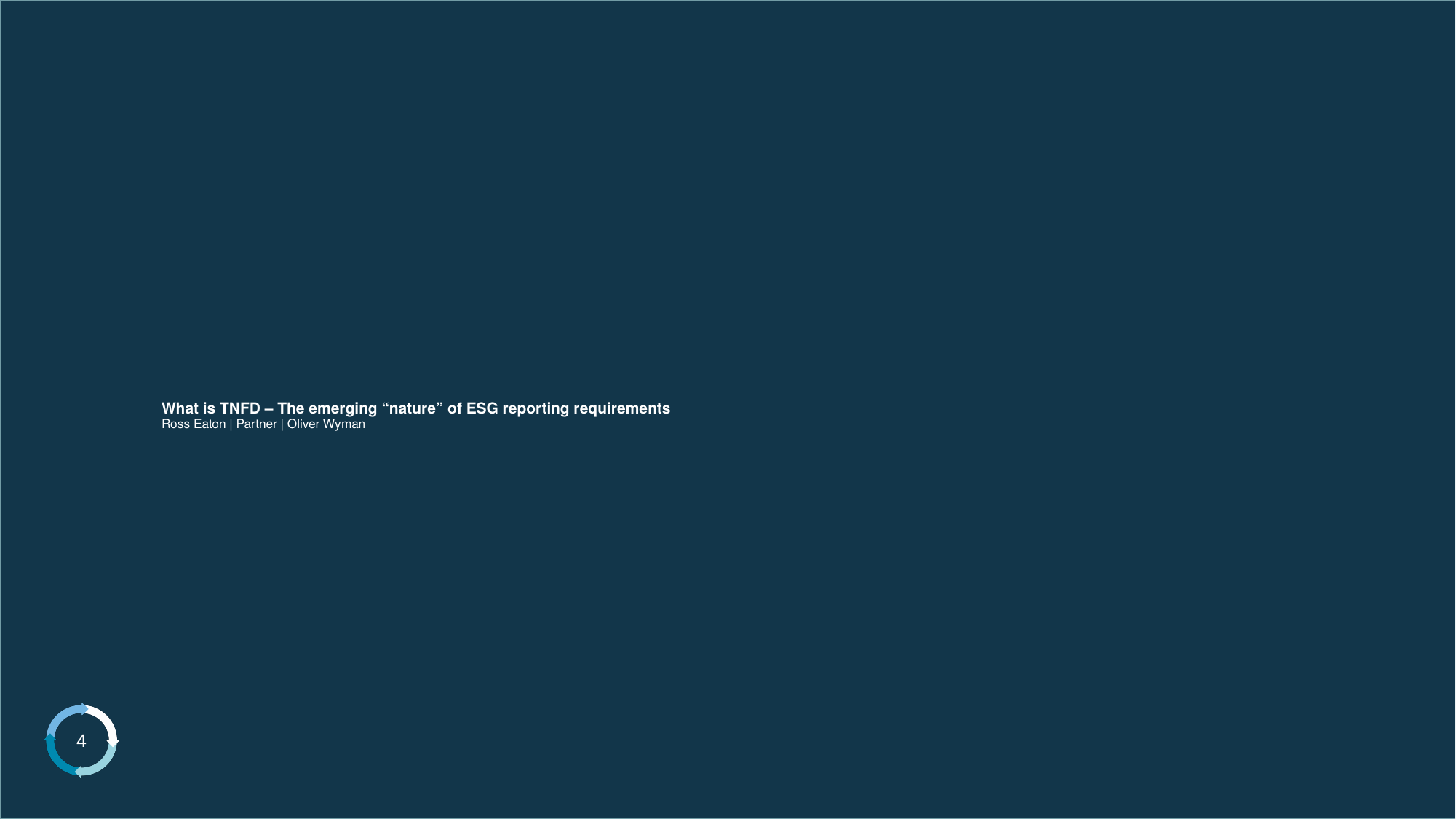

# What is TNFD – The emerging “nature” of ESG reporting requirements Ross Eaton | Partner | Oliver Wyman